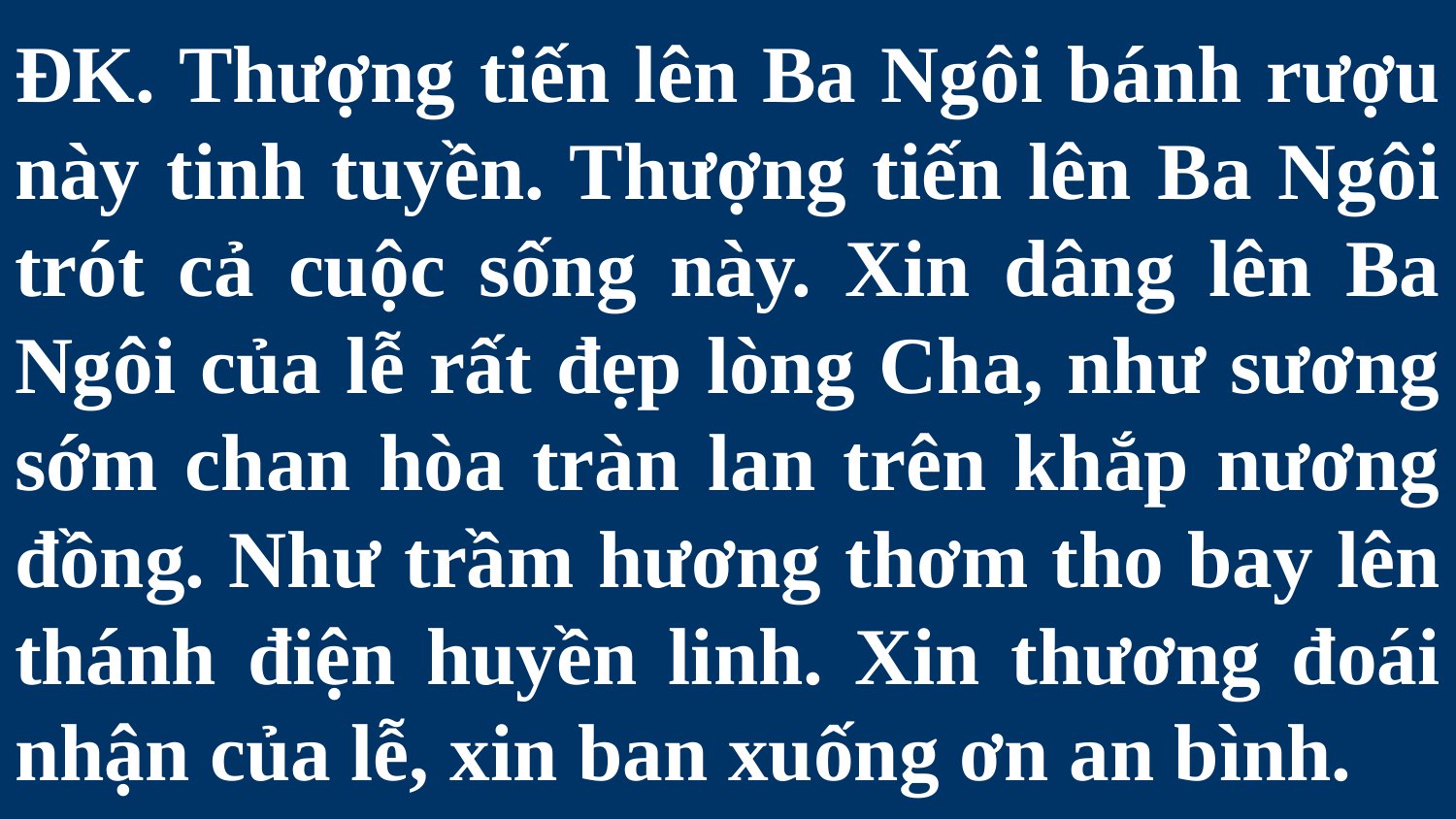

# ÐK. Thượng tiến lên Ba Ngôi bánh rượu này tinh tuyền. Thượng tiến lên Ba Ngôi trót cả cuộc sống này. Xin dâng lên Ba Ngôi của lễ rất đẹp lòng Cha, như sương sớm chan hòa tràn lan trên khắp nương đồng. Như trầm hương thơm tho bay lên thánh điện huyền linh. Xin thương đoái nhận của lễ, xin ban xuống ơn an bình.